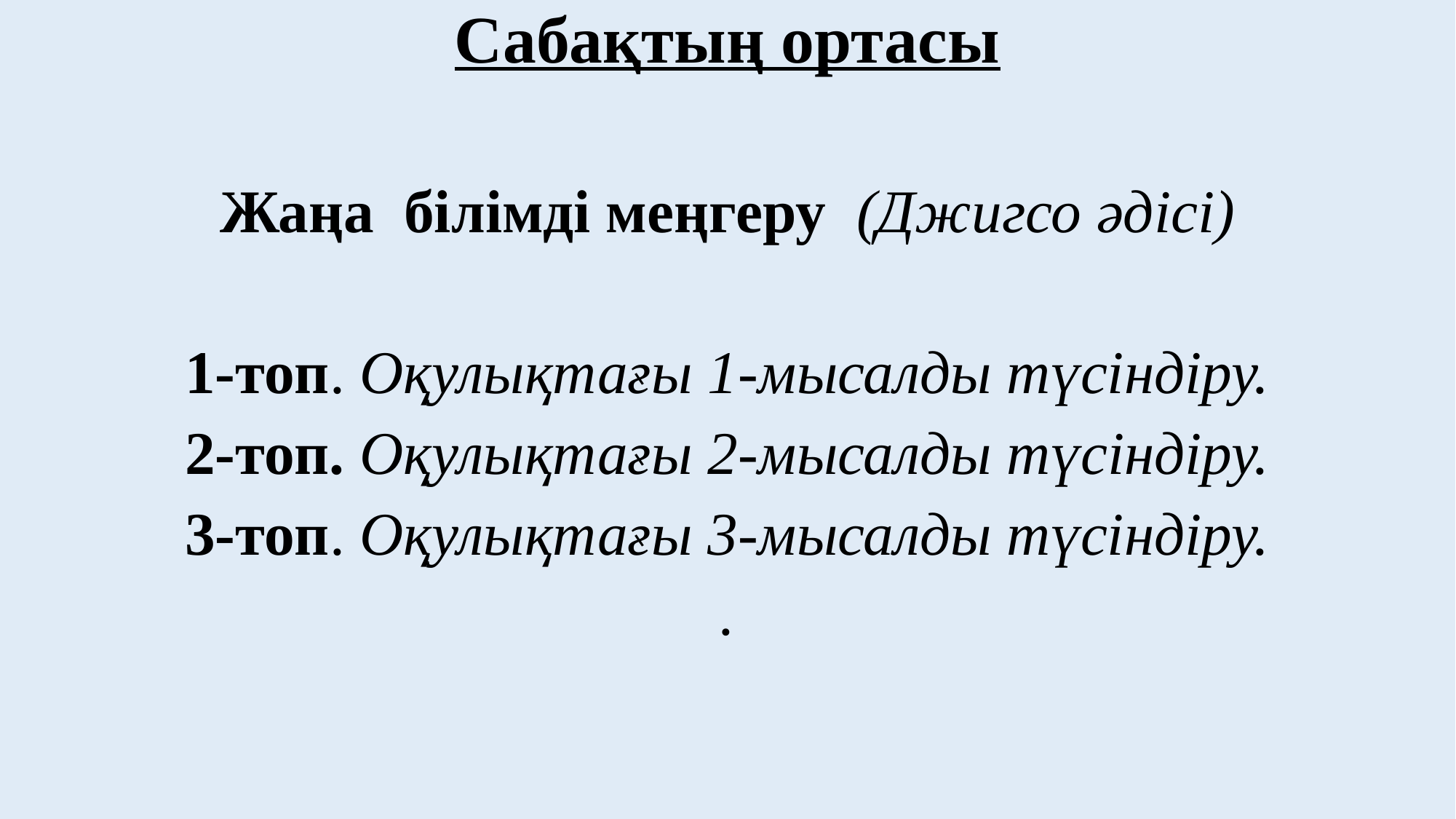

Сабақтың ортасы

Жаңа  білімді меңгеру  (Джигсо әдісі)

1-топ. Оқулықтағы 1-мысалды түсіндіру.
2-топ. Оқулықтағы 2-мысалды түсіндіру.
3-топ. Оқулықтағы 3-мысалды түсіндіру.
.